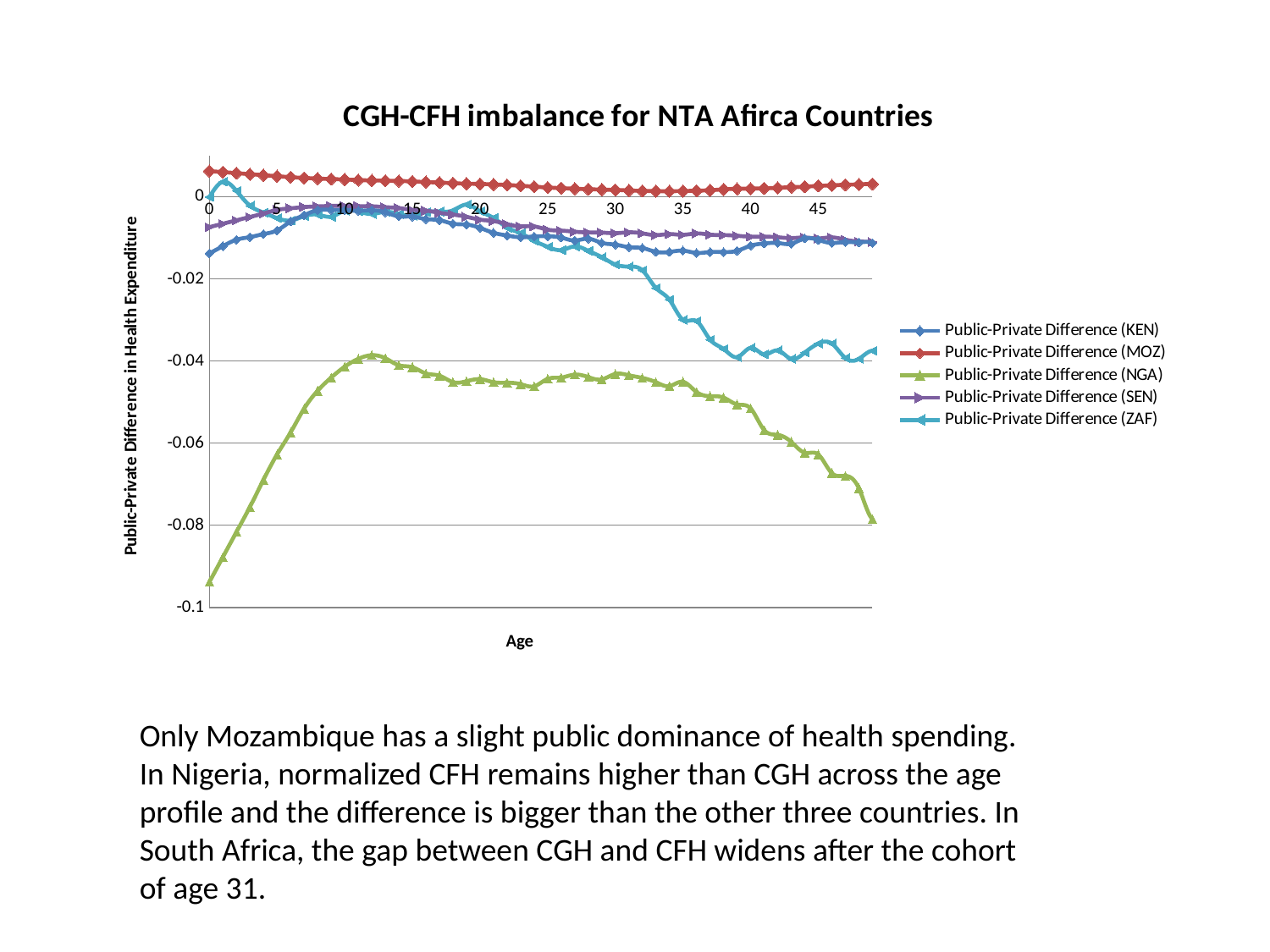

### Chart: CGH-CFH imbalance for NTA Afirca Countries

| Category | Public-Private Difference (KEN) | Public-Private Difference (MOZ) | Public-Private Difference (NGA) | Public-Private Difference (SEN) | Public-Private Difference (ZAF) |
|---|---|---|---|---|---|
Only Mozambique has a slight public dominance of health spending. In Nigeria, normalized CFH remains higher than CGH across the age profile and the difference is bigger than the other three countries. In South Africa, the gap between CGH and CFH widens after the cohort of age 31.